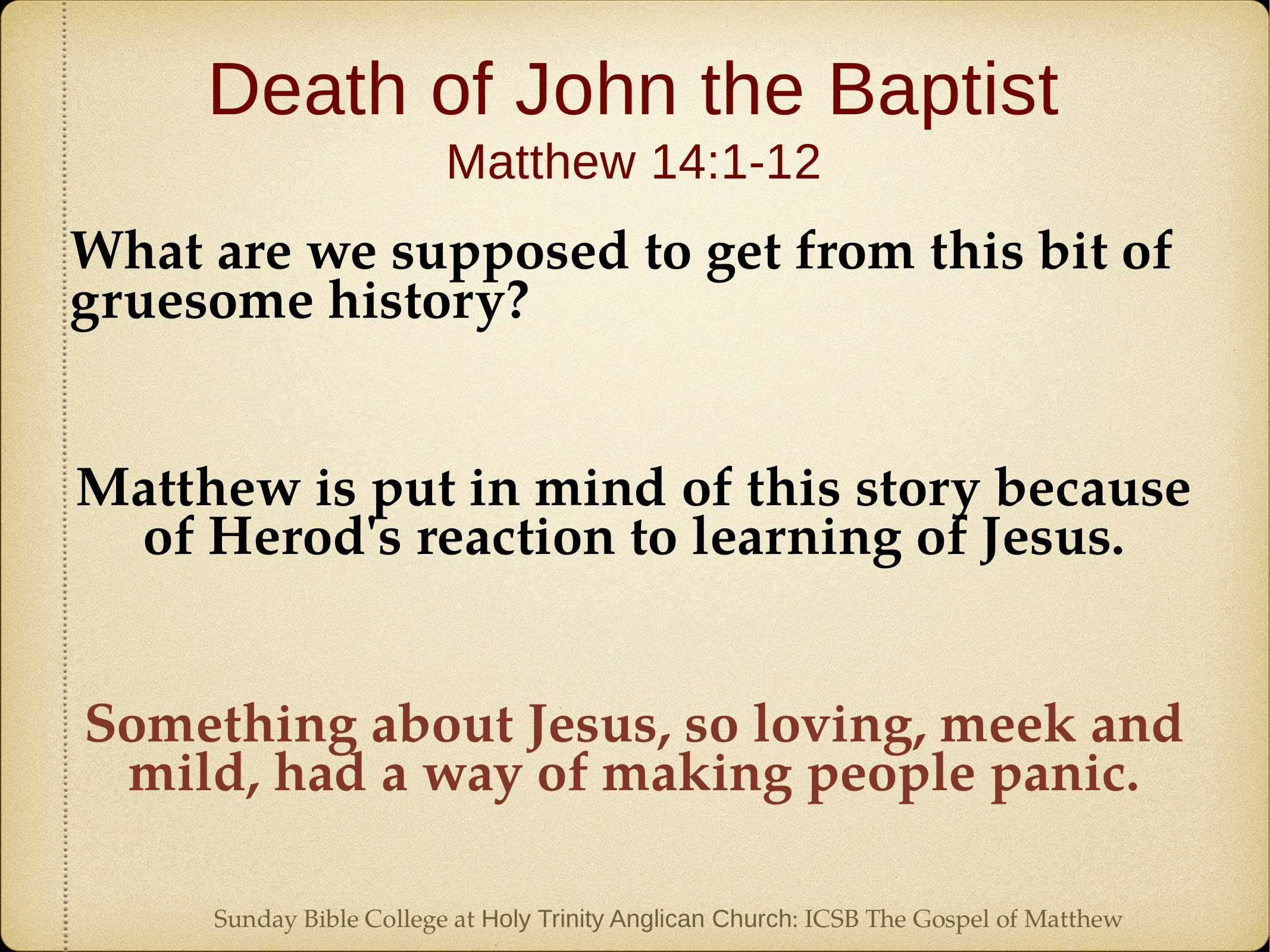

# Death of John the Baptist Matthew 14:1-12
What are we supposed to get from this bit of gruesome history?

Matthew is put in mind of this story because of Herod's reaction to learning of Jesus.

Something about Jesus, so loving, meek and mild, had a way of making people panic.
Sunday Bible College at Holy Trinity Anglican Church: ICSB The Gospel of Matthew